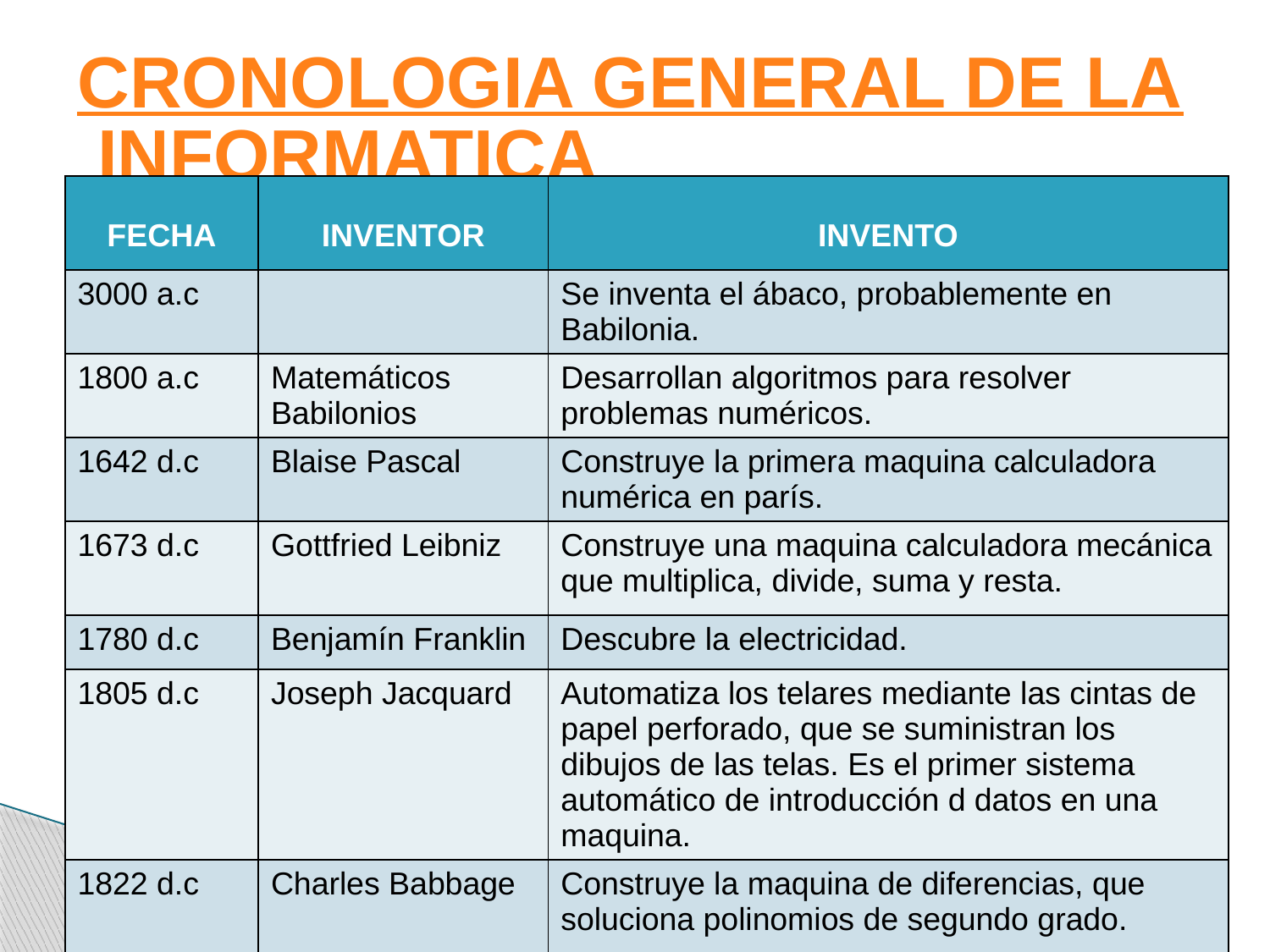

# CRONOLOGIA GENERAL DE LA INFORMATICA
| FECHA | INVENTOR | INVENTO |
| --- | --- | --- |
| 3000 a.c |  | Se inventa el ábaco, probablemente en Babilonia. |
| 1800 a.c | Matemáticos Babilonios | Desarrollan algoritmos para resolver problemas numéricos. |
| 1642 d.c | Blaise Pascal | Construye la primera maquina calculadora numérica en parís. |
| 1673 d.c | Gottfried Leibniz | Construye una maquina calculadora mecánica que multiplica, divide, suma y resta. |
| 1780 d.c | Benjamín Franklin | Descubre la electricidad. |
| 1805 d.c | Joseph Jacquard | Automatiza los telares mediante las cintas de papel perforado, que se suministran los dibujos de las telas. Es el primer sistema automático de introducción d datos en una maquina. |
| 1822 d.c | Charles Babbage | Construye la maquina de diferencias, que soluciona polinomios de segundo grado. |
| 1833 d.c | Babbage | Maquina analítica de Babbage. |